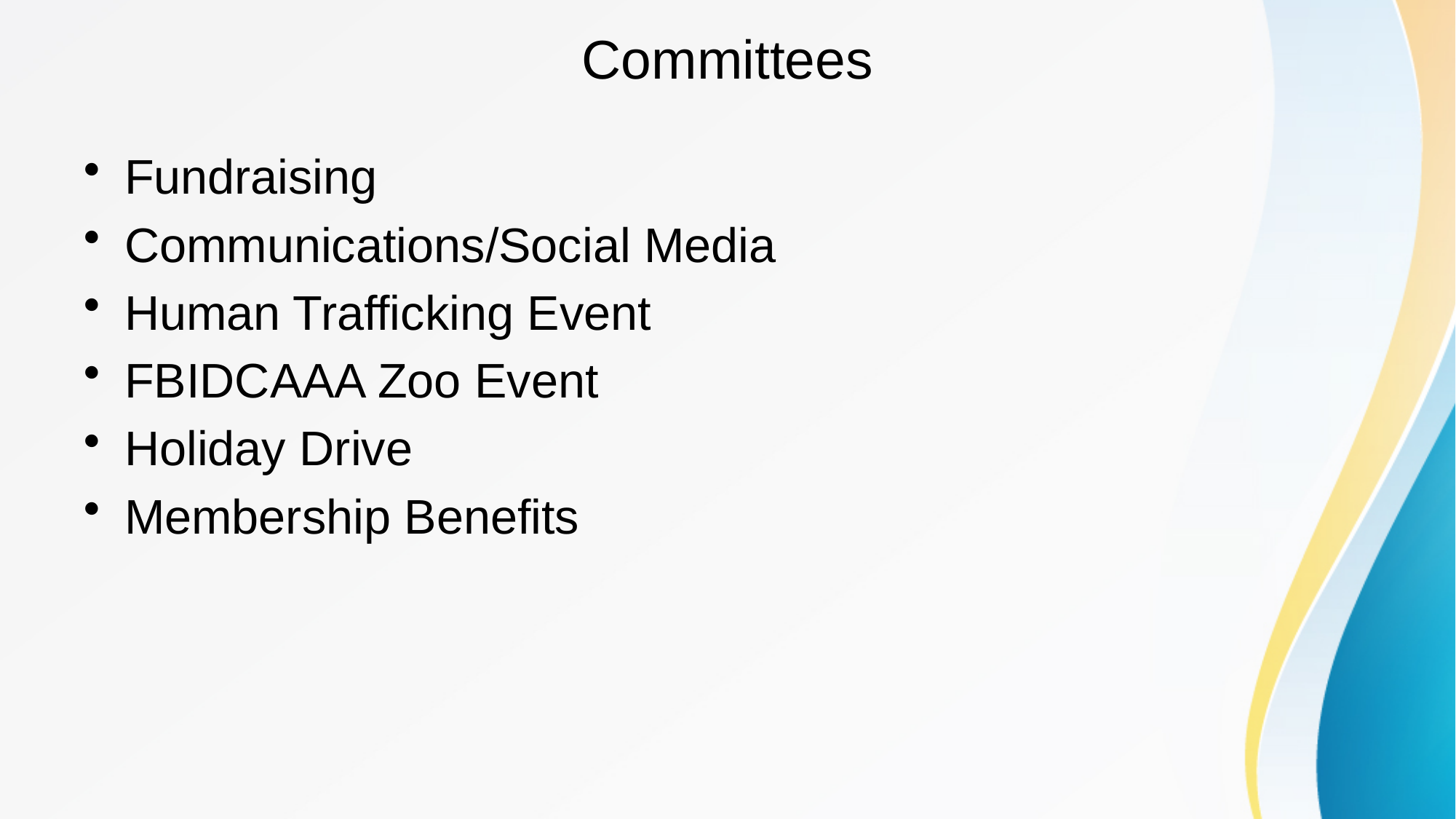

# Committees
Fundraising
Communications/Social Media
Human Trafficking Event
FBIDCAAA Zoo Event
Holiday Drive
Membership Benefits